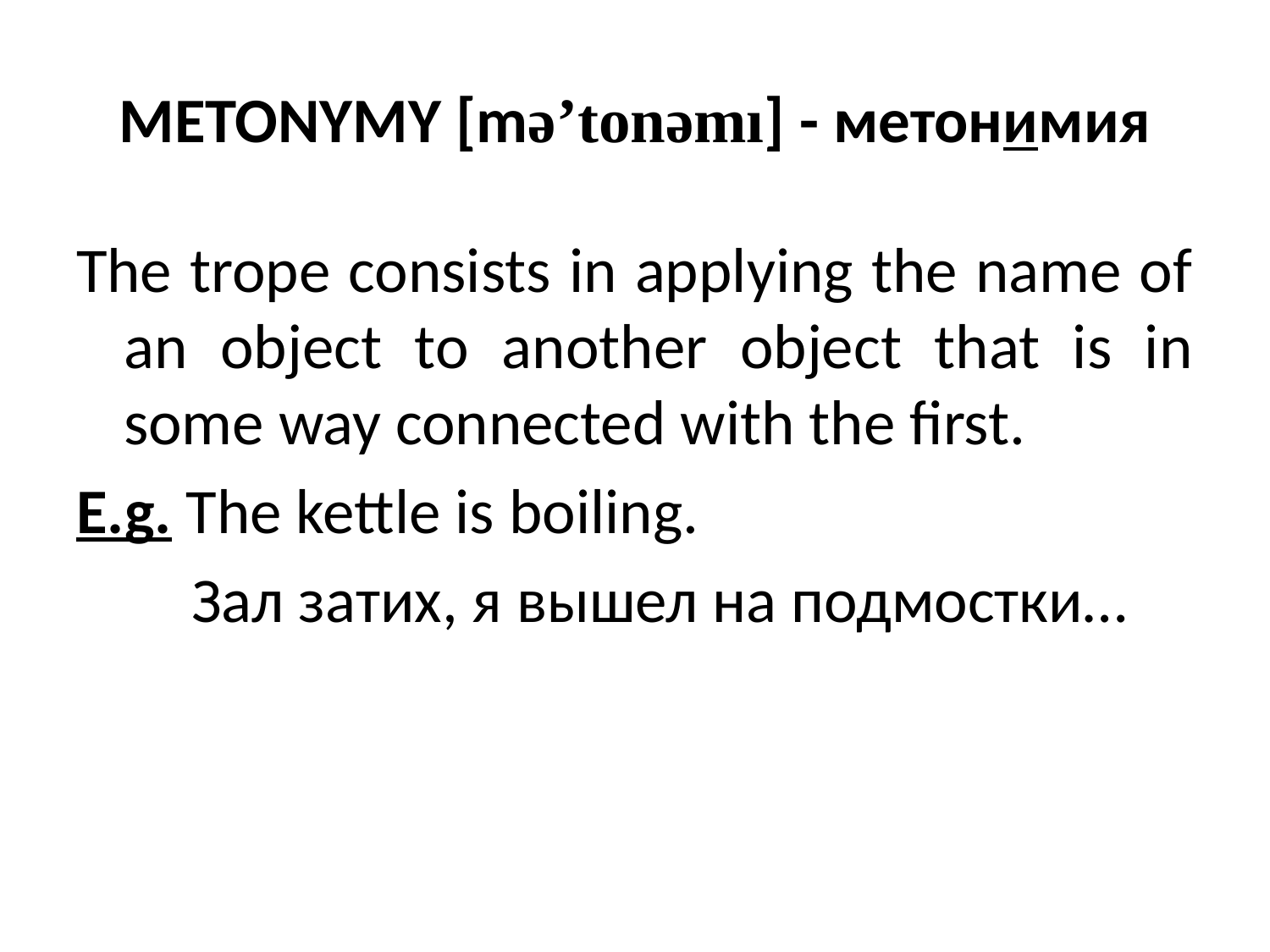

# METONYMY [mə’tonəmı] - метонимия
The trope consists in applying the name of an object to another object that is in some way connected with the first.
E.g. The kettle is boiling.
        Зал затих, я вышел на подмостки…